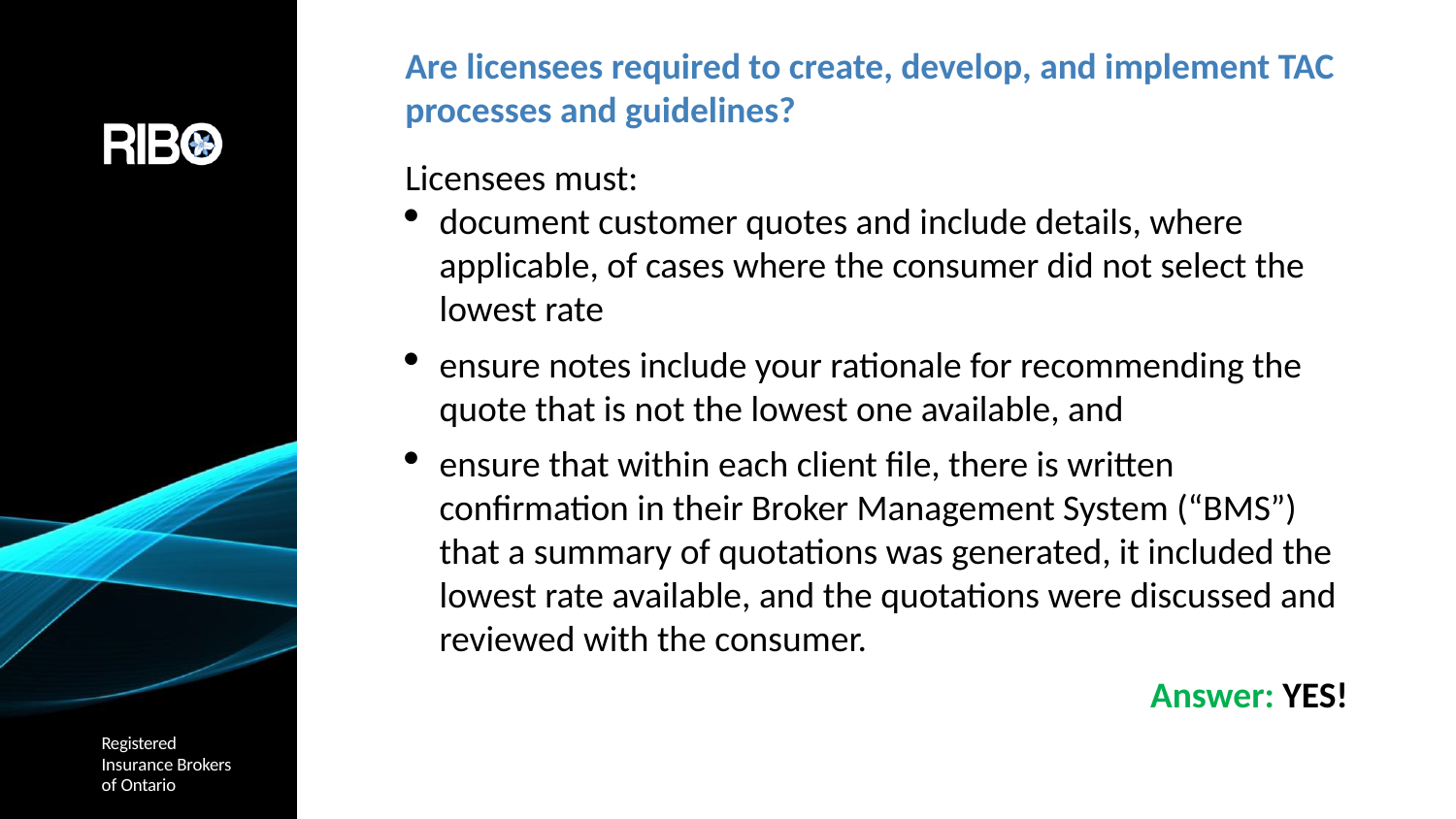

# Are licensees required to create, develop, and implement TAC processes and guidelines?
Licensees must:
document customer quotes and include details, where applicable, of cases where the consumer did not select the lowest rate
ensure notes include your rationale for recommending the quote that is not the lowest one available, and
ensure that within each client file, there is written confirmation in their Broker Management System (“BMS”) that a summary of quotations was generated, it included the lowest rate available, and the quotations were discussed and reviewed with the consumer.
Answer: YES!

Registered
Insurance Brokers of Ontario